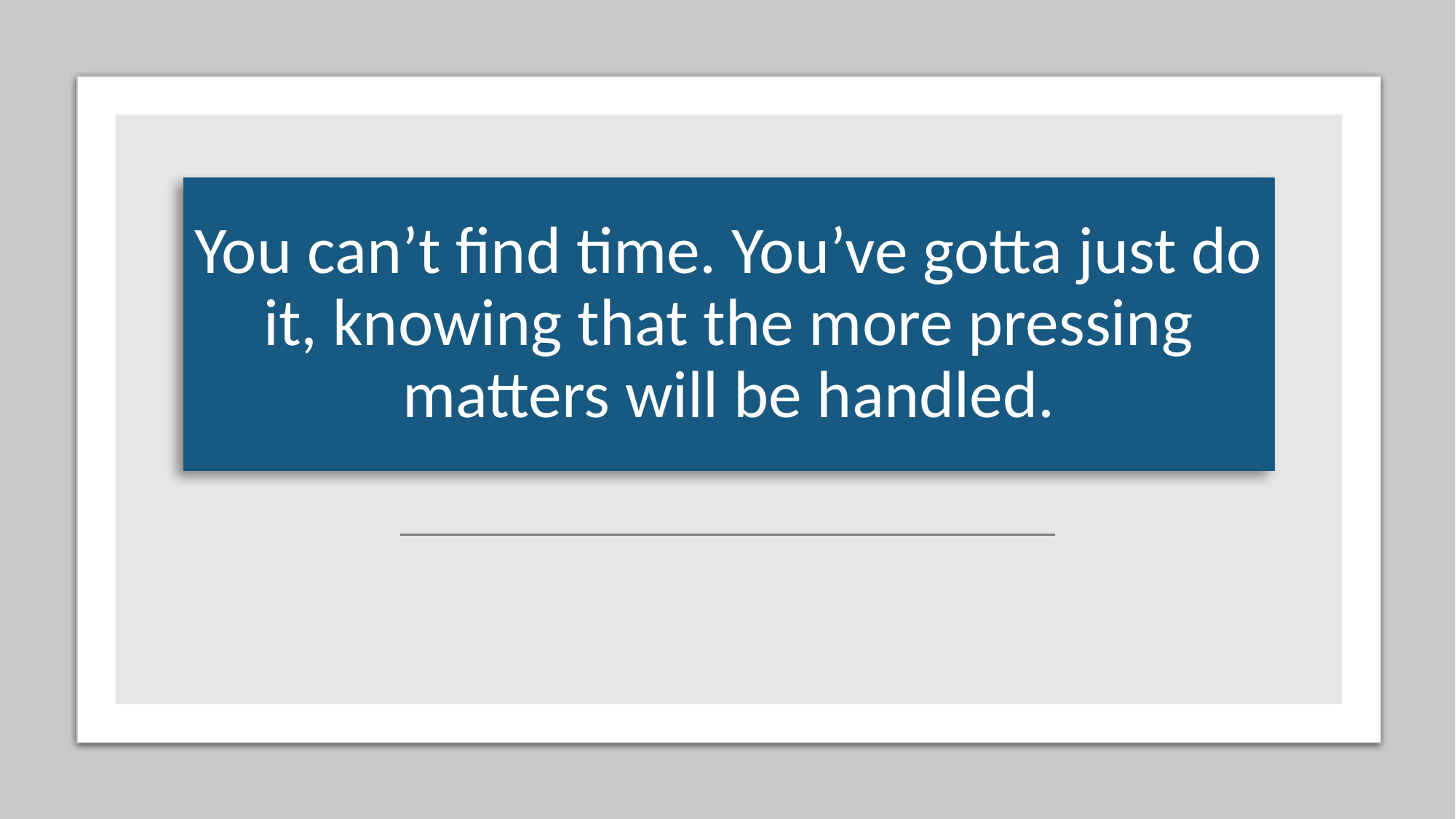

You can’t find time. You’ve gotta just do it, knowing that the more pressing matters will be handled.